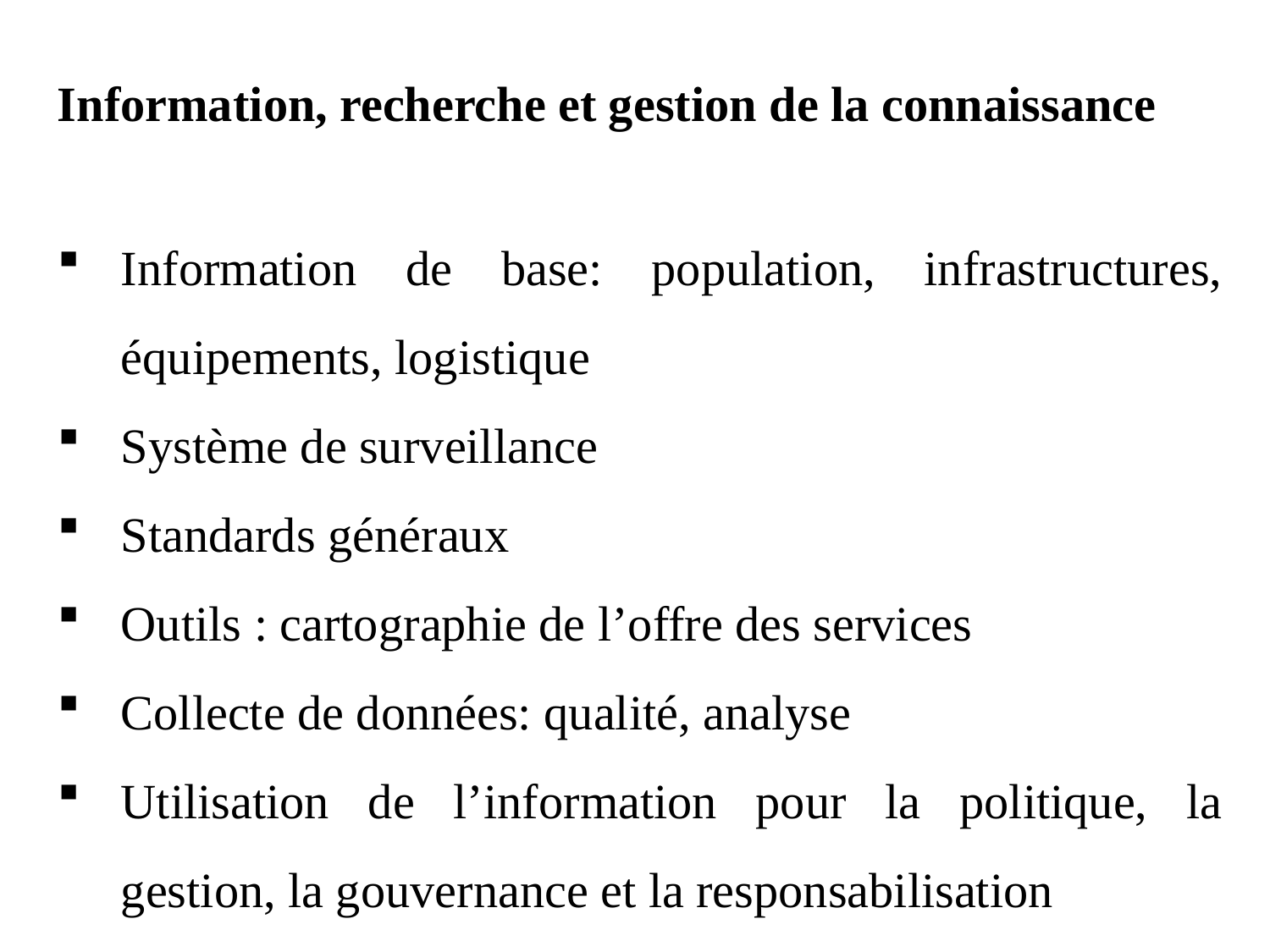

Information, recherche et gestion de la connaissance
Information de base: population, infrastructures, équipements, logistique
Système de surveillance
Standards généraux
Outils : cartographie de l’offre des services
Collecte de données: qualité, analyse
Utilisation de l’information pour la politique, la gestion, la gouvernance et la responsabilisation